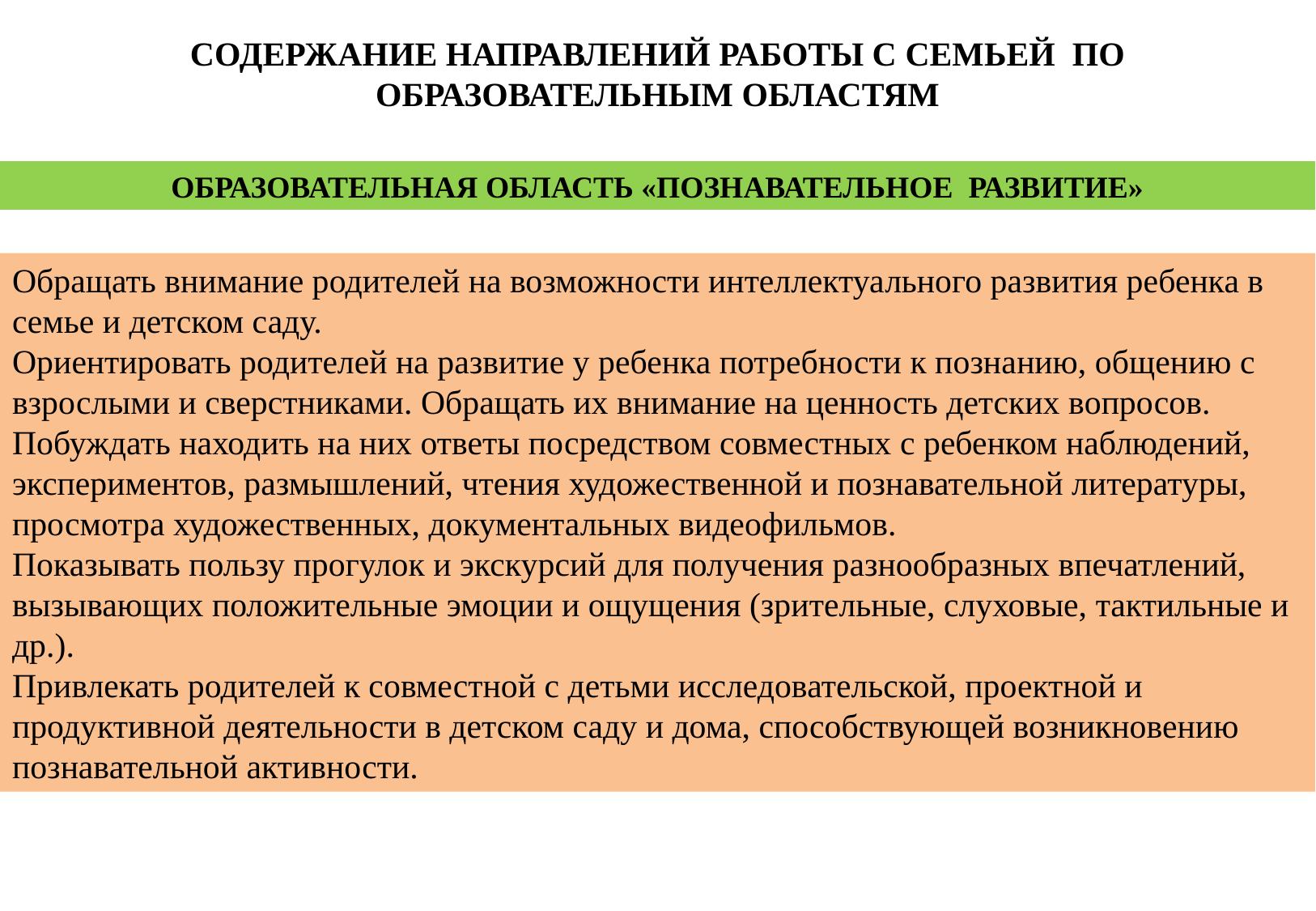

СОДЕРЖАНИЕ НАПРАВЛЕНИЙ РАБОТЫ С СЕМЬЕЙ  ПО ОБРАЗОВАТЕЛЬНЫМ ОБЛАСТЯМ

ОБРАЗОВАТЕЛЬНАЯ ОБЛАСТЬ «ПОЗНАВАТЕЛЬНОЕ  РАЗВИТИЕ»
Обращать внимание родителей на возможности интеллектуального развития ребенка в семье и детском саду.
Ориентировать родителей на развитие у ребенка потребности к позна­нию, общению с взрослыми и сверстниками. Обращать их внимание на ценность детских вопросов. Побуждать находить на них ответы посредс­твом совместных с ребенком наблюдений, экспериментов, размышлений, чтения художественной и познавательной литературы, просмотра художес­твенных, документальных видеофильмов.
Показывать пользу прогулок и экскурсий для получения разнообразных впечатлений, вызывающих положительные эмоции и ощущения (зри­тельные, слуховые, тактильные и др.).
Привлекать родителей к совместной с детьми исследовательской, проектной и продуктивной деятельности в детском саду и дома, способствующей возникновению познавательной активности.